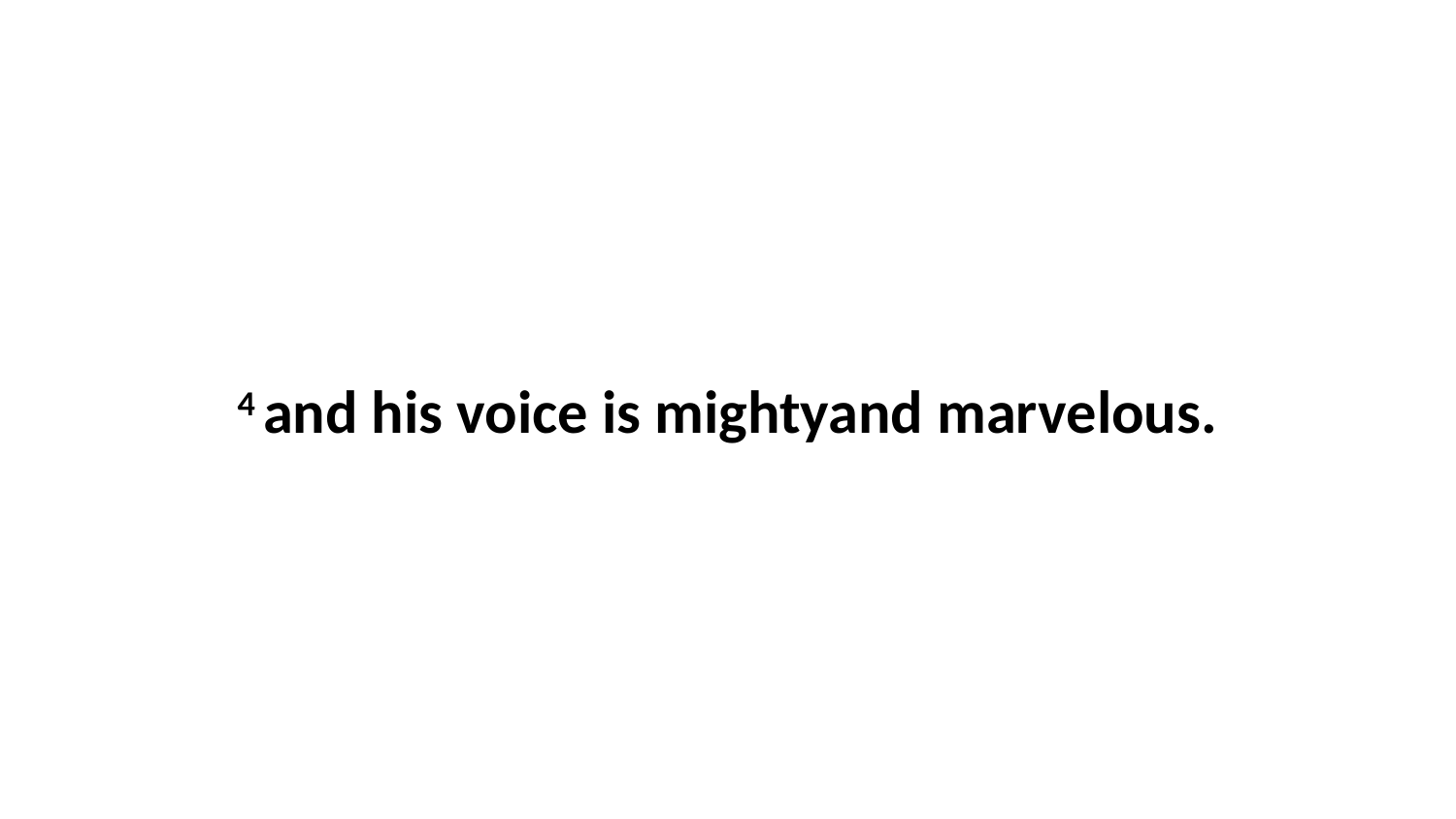

4 and his voice is mightyand marvelous.